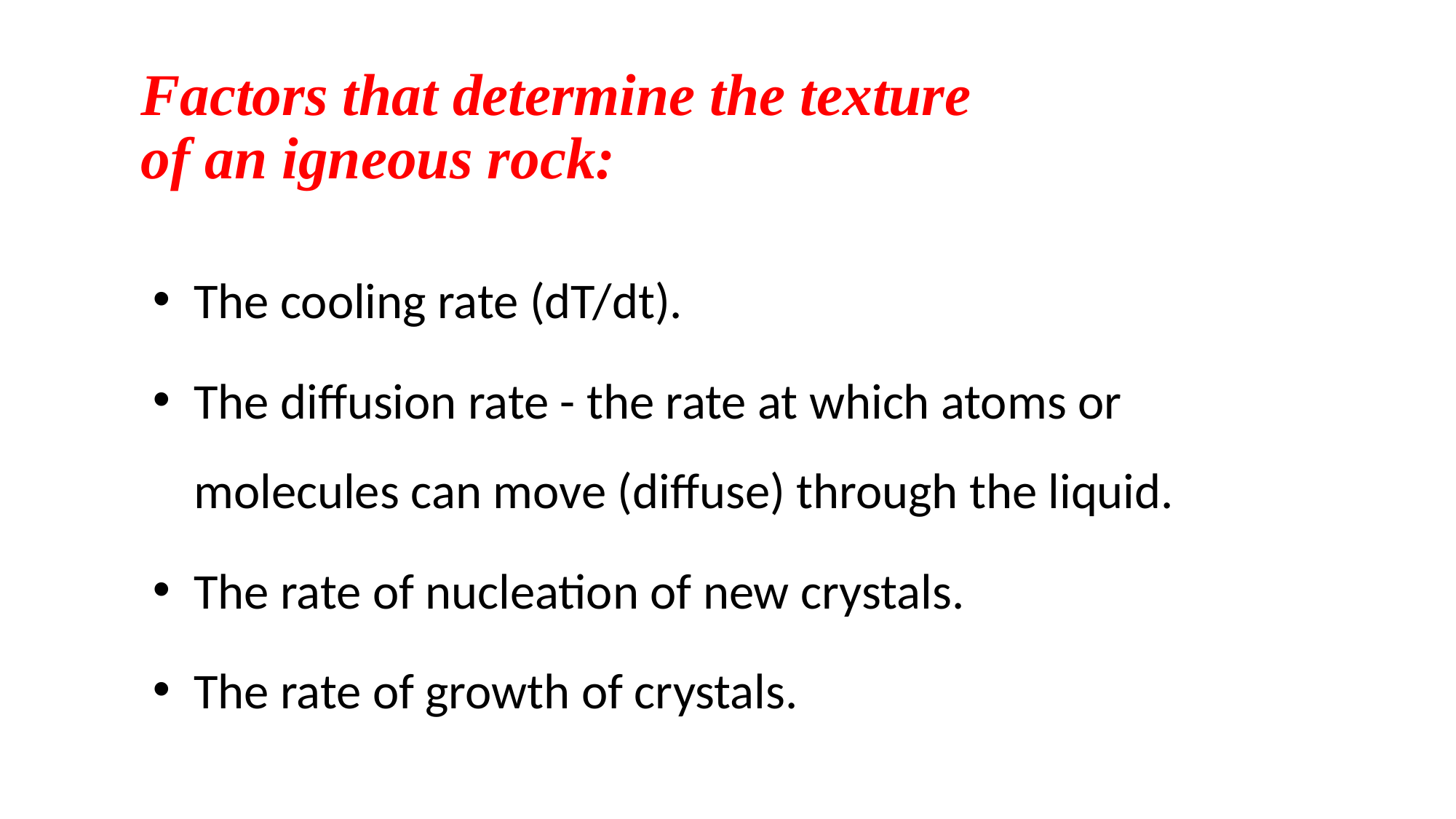

# Factors that determine the texture of an igneous rock:
The cooling rate (dT/dt).
The diffusion rate - the rate at which atoms or molecules can move (diffuse) through the liquid.
The rate of nucleation of new crystals.
The rate of growth of crystals.